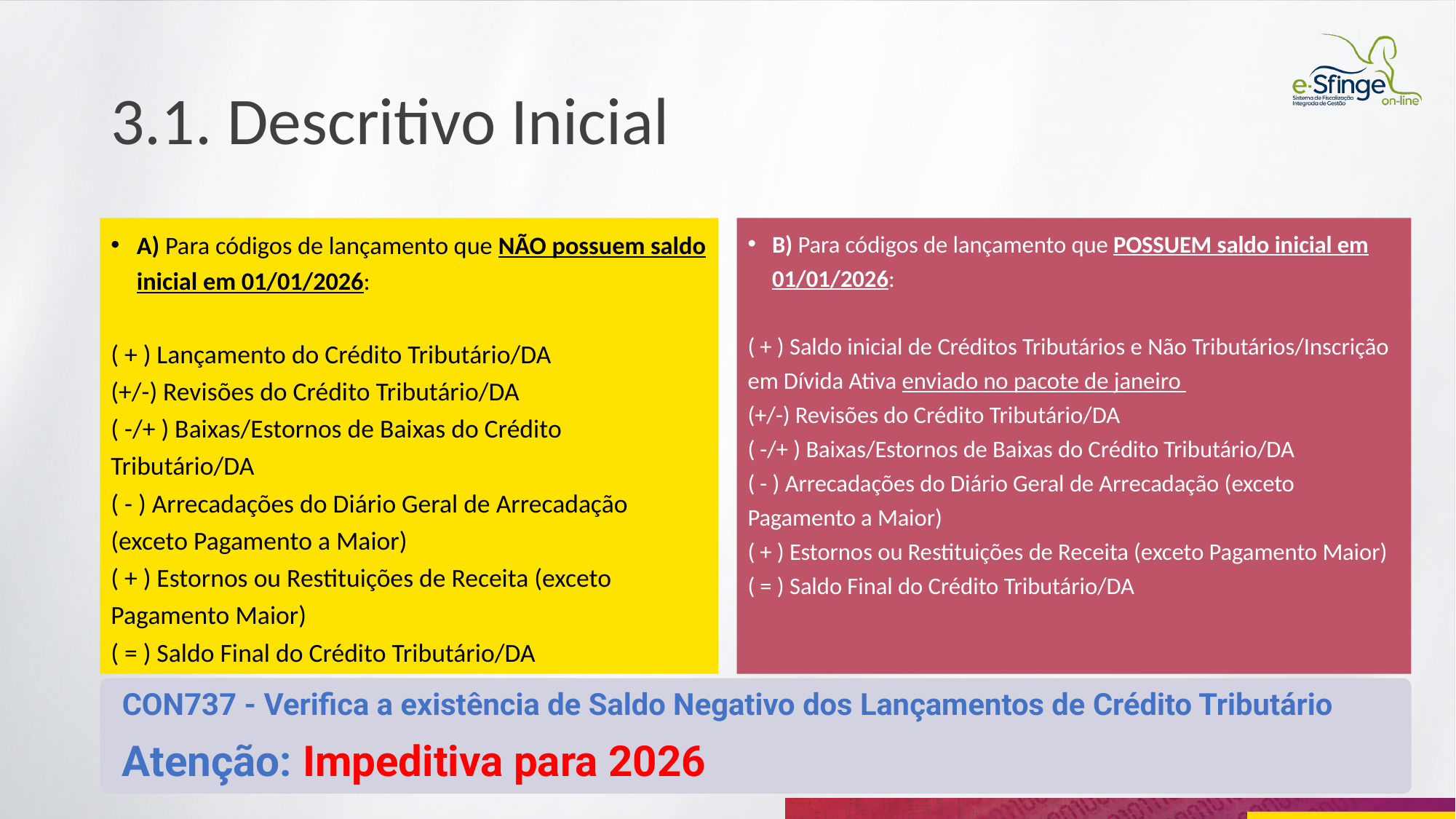

# 3.1. Descritivo Inicial
A) Para códigos de lançamento que NÃO possuem saldo inicial em 01/01/2026:
( + ) Lançamento do Crédito Tributário/DA
(+/-) Revisões do Crédito Tributário/DA
( -/+ ) Baixas/Estornos de Baixas do Crédito Tributário/DA
( - ) Arrecadações do Diário Geral de Arrecadação (exceto Pagamento a Maior)
( + ) Estornos ou Restituições de Receita (exceto Pagamento Maior)
( = ) Saldo Final do Crédito Tributário/DA

B) Para códigos de lançamento que POSSUEM saldo inicial em 01/01/2026:

( + ) Saldo inicial de Créditos Tributários e Não Tributários/Inscrição em Dívida Ativa enviado no pacote de janeiro
(+/-) Revisões do Crédito Tributário/DA
( -/+ ) Baixas/Estornos de Baixas do Crédito Tributário/DA
( - ) Arrecadações do Diário Geral de Arrecadação (exceto Pagamento a Maior)
( + ) Estornos ou Restituições de Receita (exceto Pagamento Maior)
( = ) Saldo Final do Crédito Tributário/DA

CON737 - Verifica a existência de Saldo Negativo dos Lançamentos de Crédito Tributário
Atenção: Impeditiva para 2026